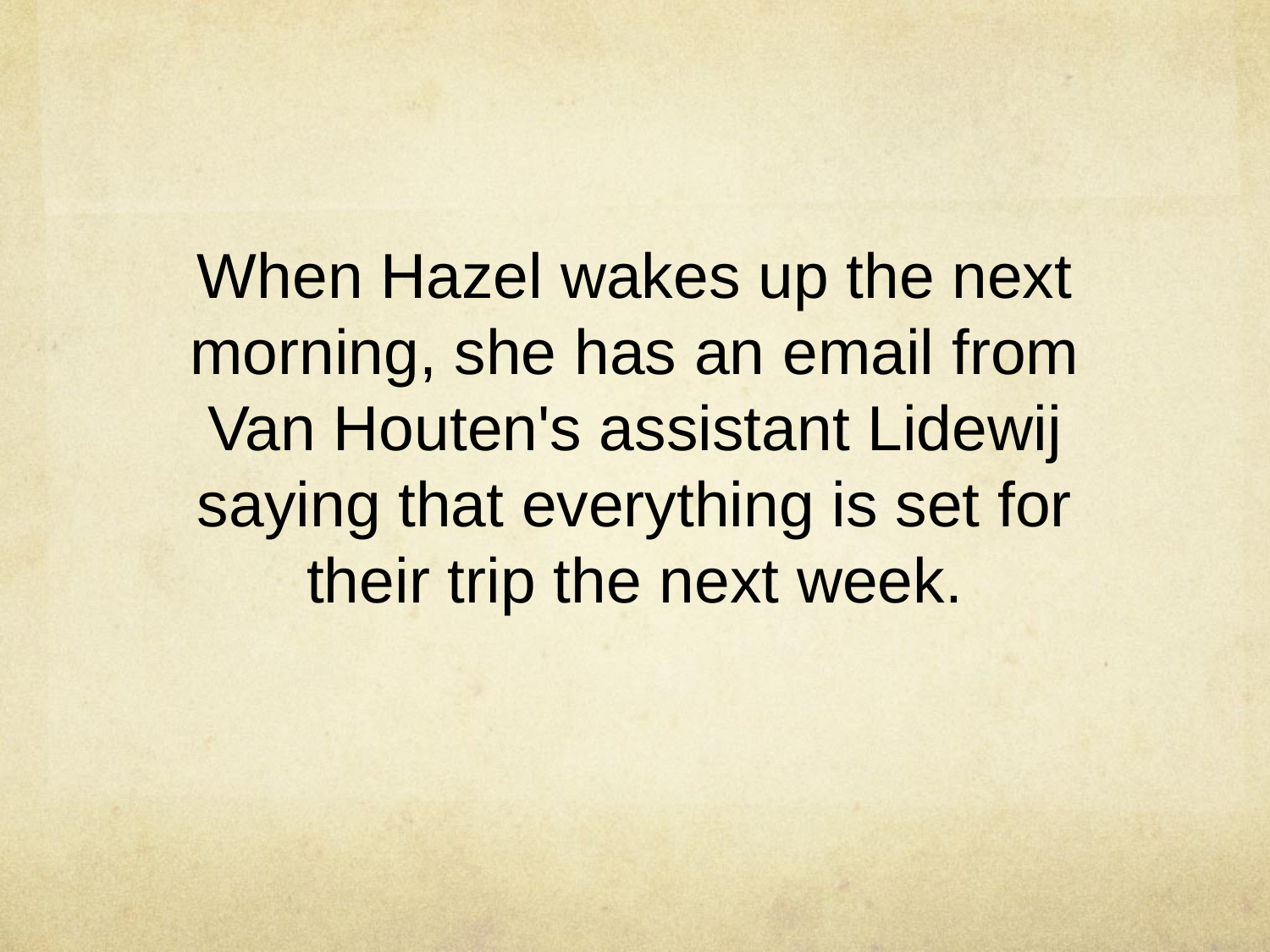

# When Hazel wakes up the next morning, she has an email from Van Houten's assistant Lidewij saying that everything is set for their trip the next week.